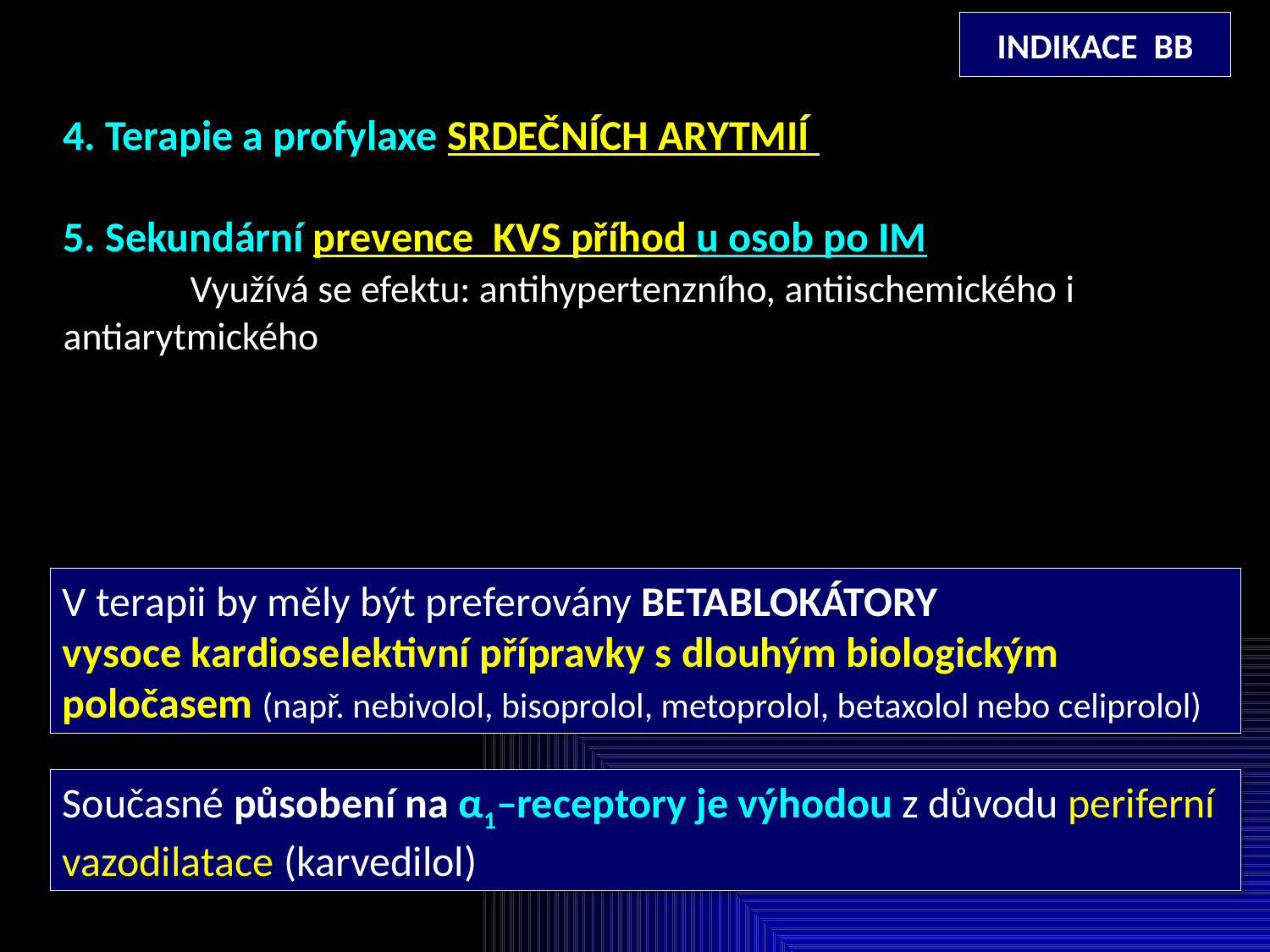

INDIKACE  BB
4. Terapie a profylaxe SRDEČNÍCH ARYTMIÍ

5. Sekundární prevence  KVS příhod u osob po IM
	Využívá se efektu: antihypertenzního, antiischemického i 	antiarytmického

V terapii by měly být preferovány BETABLOKÁTORY
vysoce kardioselektivní přípravky s dlouhým biologickým poločasem (např. nebivolol, bisoprolol, metoprolol, betaxolol nebo celiprolol)
Současné působení na α1–receptory je výhodou z důvodu periferní  vazodilatace (karvedilol)